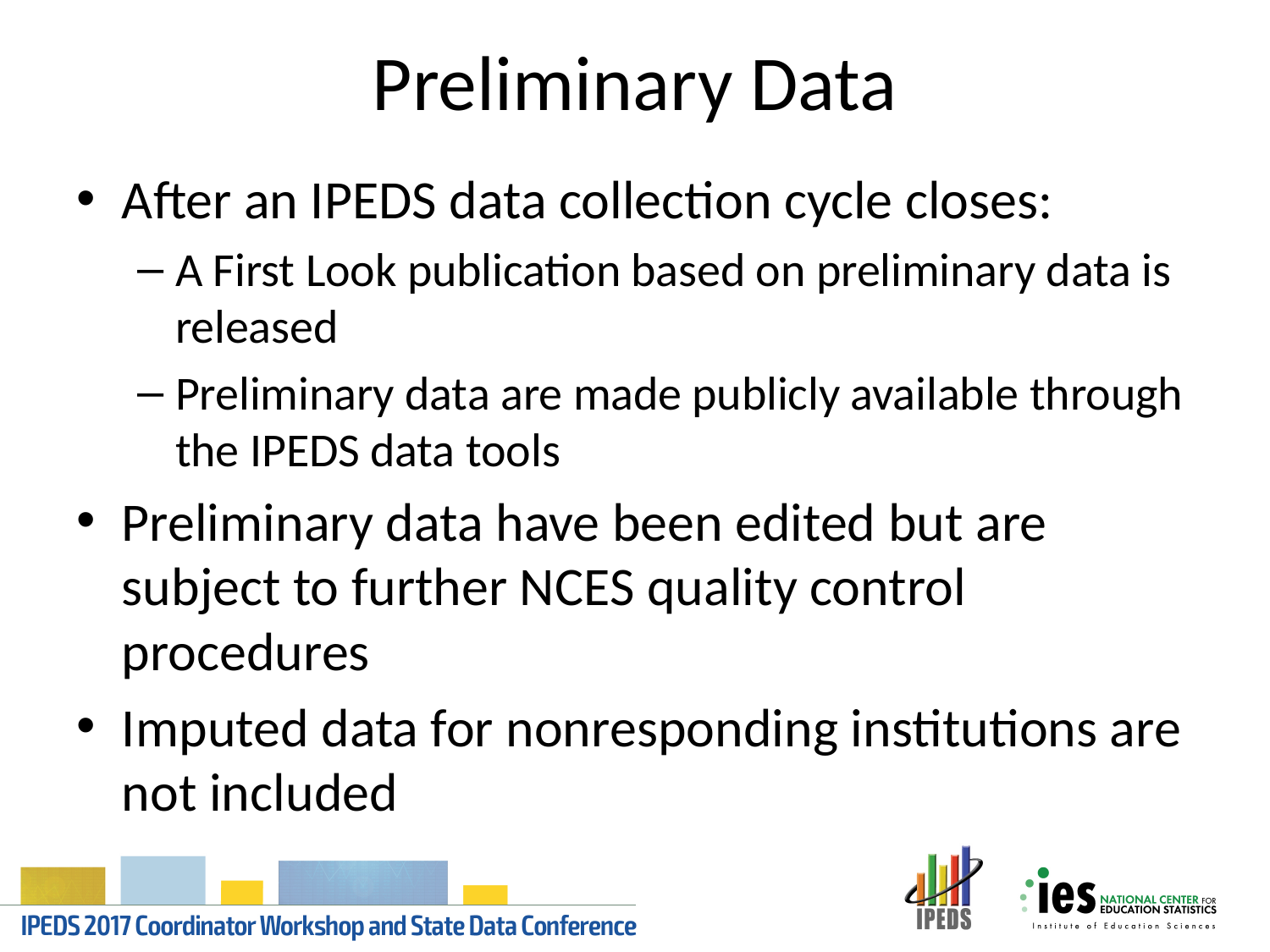

# Preliminary Data
After an IPEDS data collection cycle closes:
A First Look publication based on preliminary data is released
Preliminary data are made publicly available through the IPEDS data tools
Preliminary data have been edited but are subject to further NCES quality control procedures
Imputed data for nonresponding institutions are not included